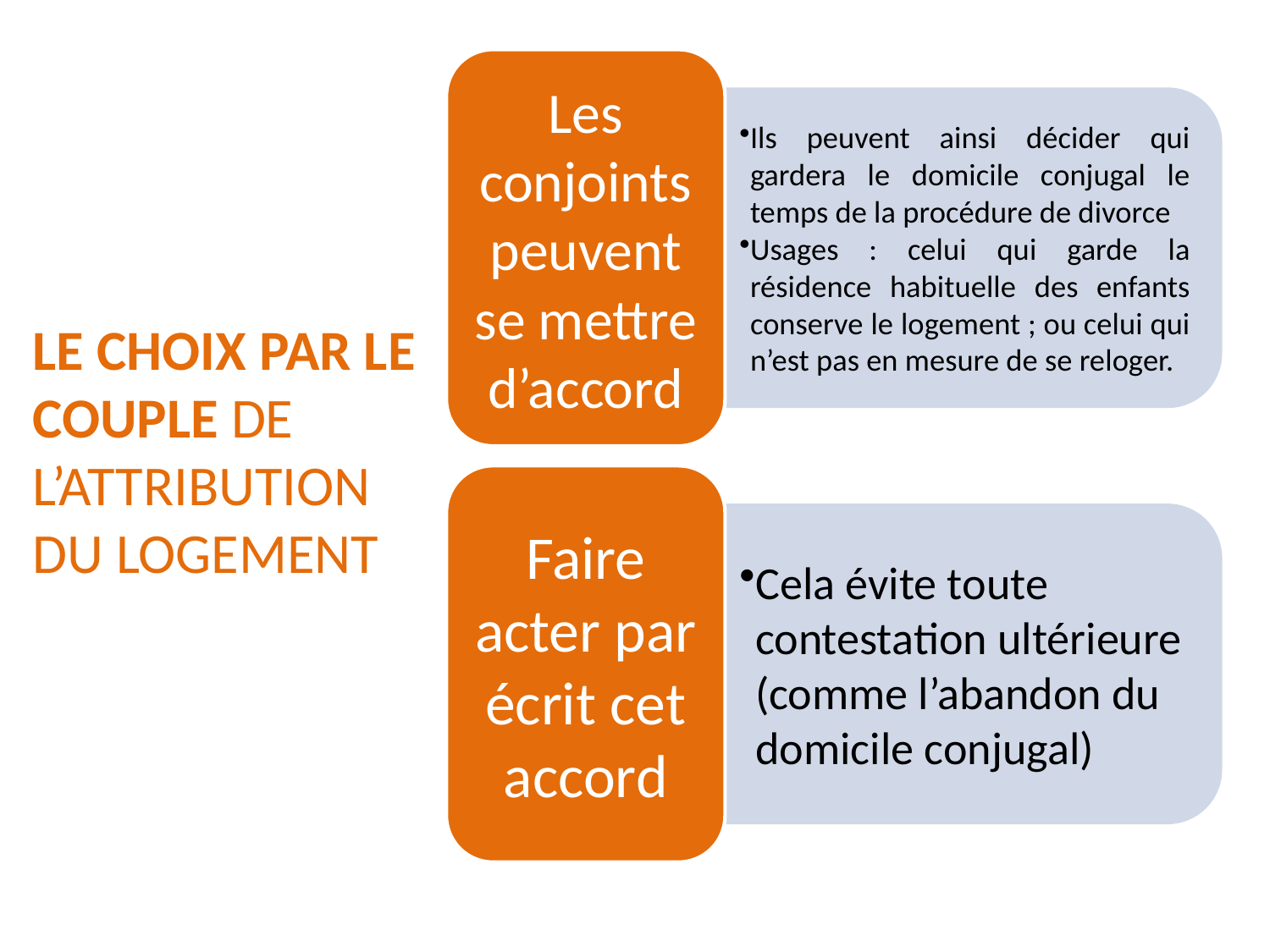

Les conjoints peuvent se mettre d’accord
Ils peuvent ainsi décider qui gardera le domicile conjugal le temps de la procédure de divorce
Usages : celui qui garde la résidence habituelle des enfants conserve le logement ; ou celui qui n’est pas en mesure de se reloger.
Faire acter par écrit cet accord
Cela évite toute contestation ultérieure (comme l’abandon du domicile conjugal)
LE CHOIX PAR LE COUPLE DE L’ATTRIBUTION DU LOGEMENT